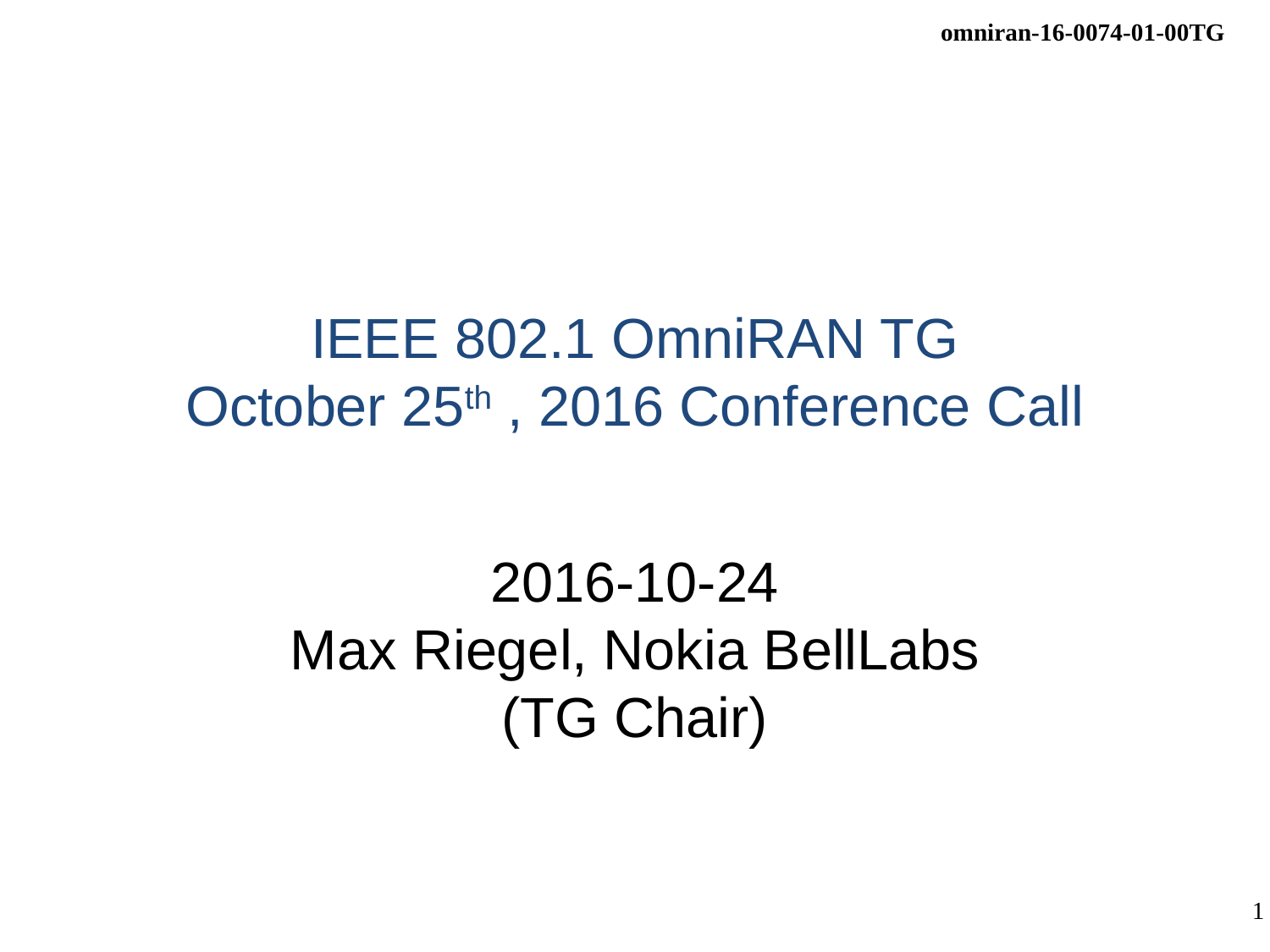

# IEEE 802.1 OmniRAN TG October 25th , 2016 Conference Call
2016-10-24
Max Riegel, Nokia BellLabs
(TG Chair)